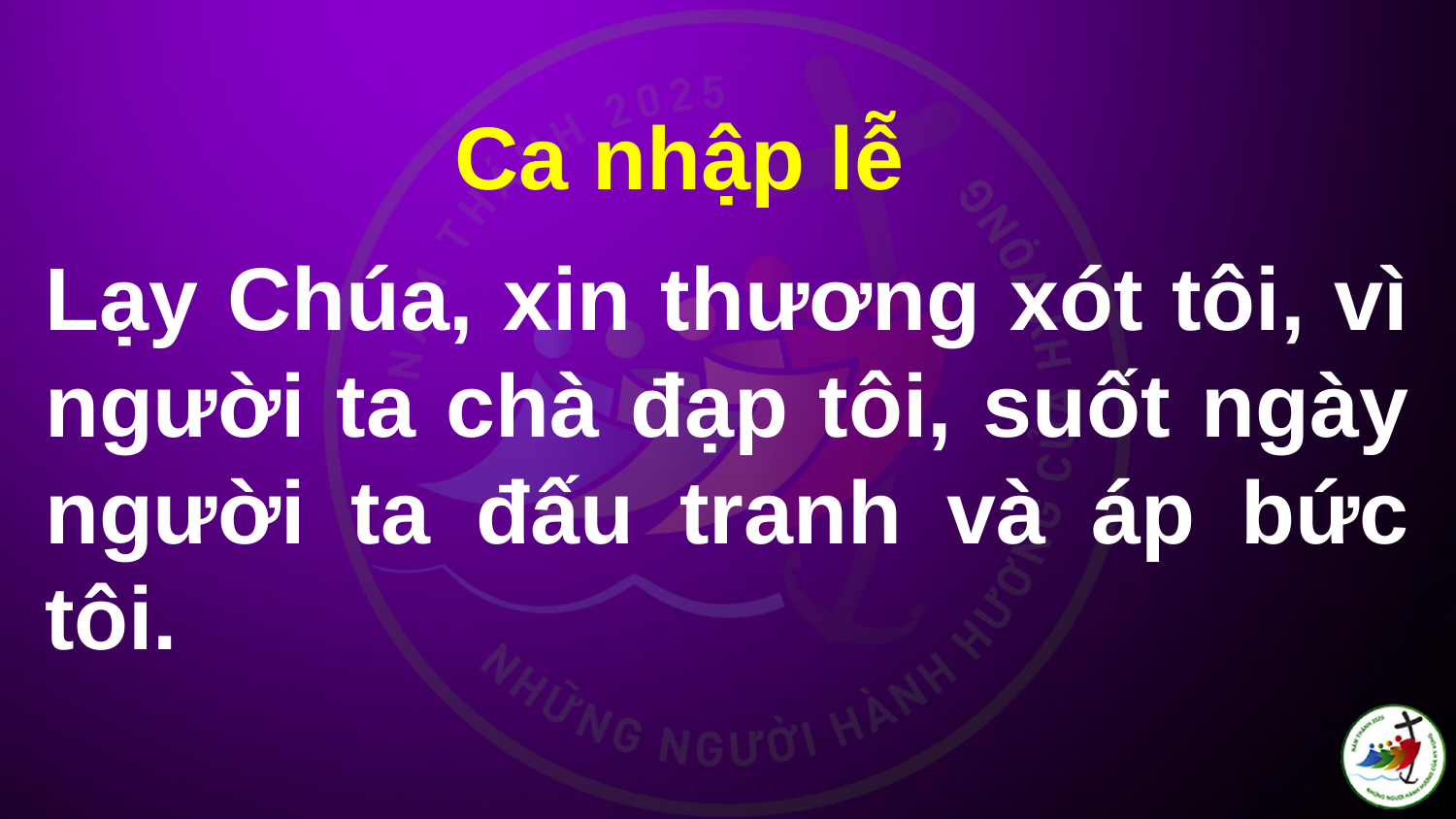

Ca nhập lễ
# Lạy Chúa, xin thương xót tôi, vì người ta chà đạp tôi, suốt ngày người ta đấu tranh và áp bức tôi.